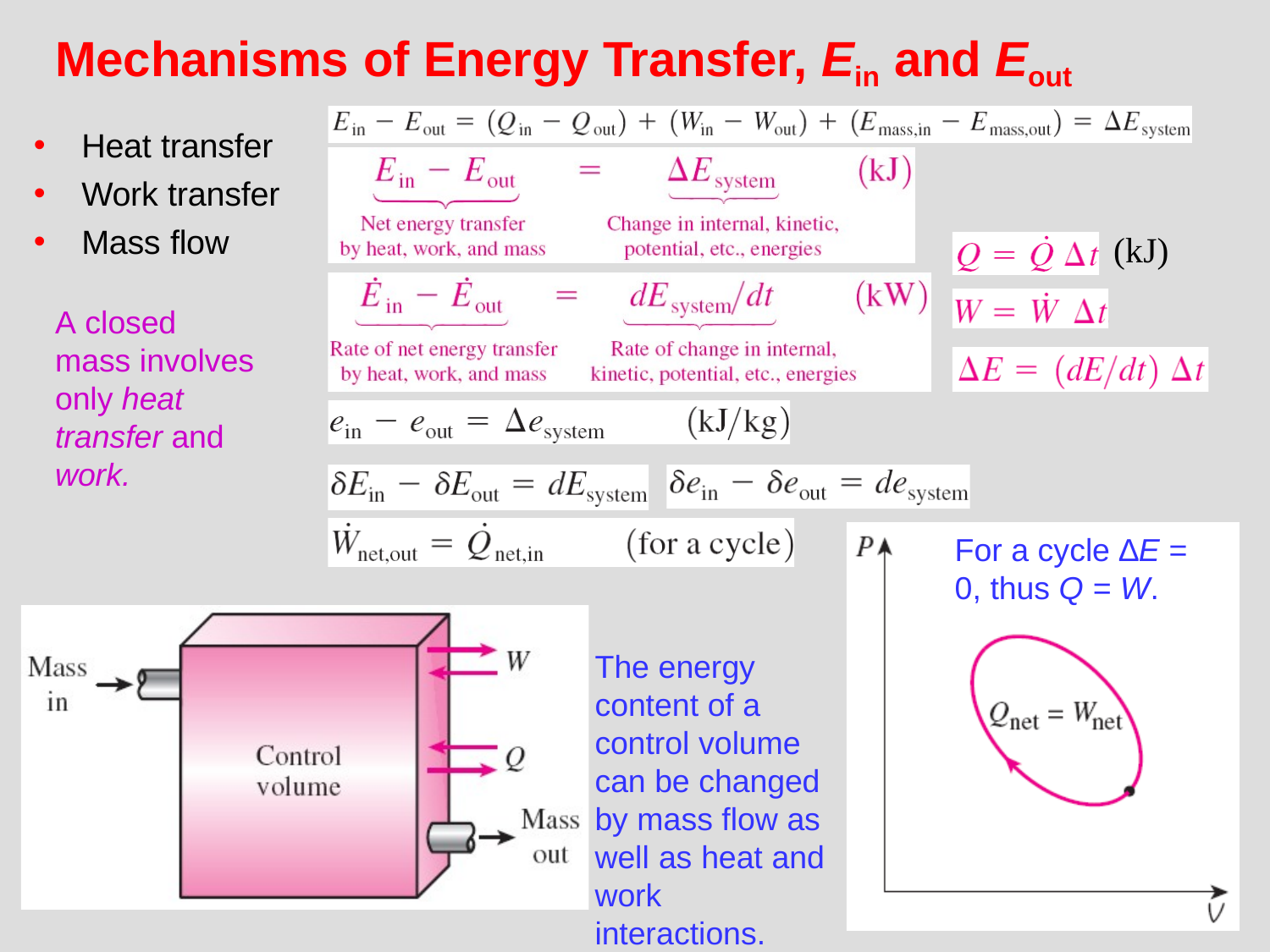

# Mechanisms of Energy Transfer, Ein and Eout

Heat transfer
Work transfer
Mass flow

A closed mass involves only heat transfer and work.

(kJ)

For a cycle ∆E = 0, thus Q = W.

The energy content of a control volume can be changed by mass flow as well as heat and work interactions.
26